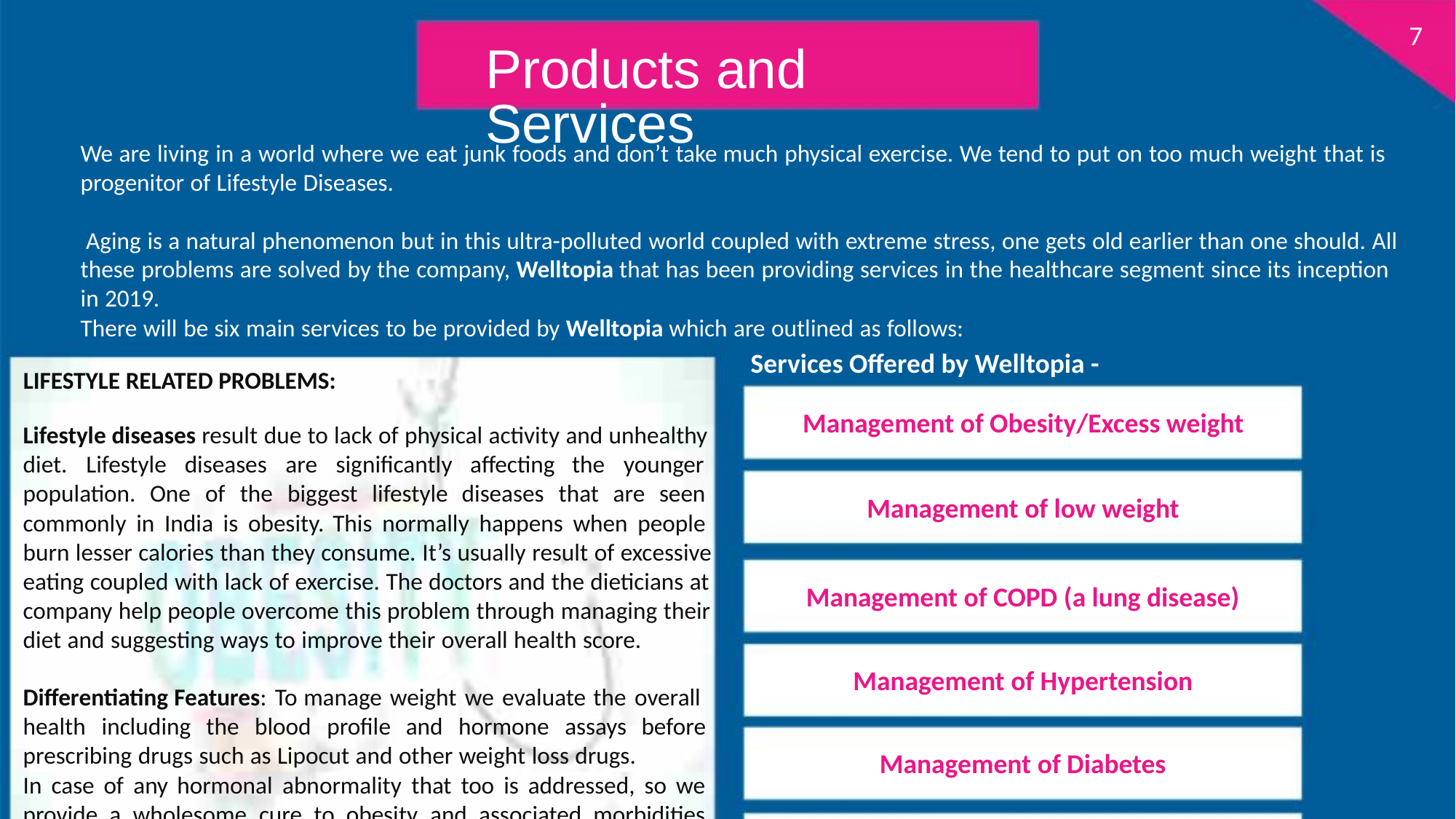

7
Products and Services
We are living in a world where we eat junk foods and don’t take much physical exercise. We tend to put on too much weight that is
progenitor of Lifestyle Diseases.
Aging is a natural phenomenon but in this ultra-polluted world coupled with extreme stress, one gets old earlier than one should. All
these problems are solved by the company, Welltopia that has been providing services in the healthcare segment since its inception
in 2019.
There will be six main services to be provided by Welltopia which are outlined as follows:
Services Offered by Welltopia -
LIFESTYLE RELATED PROBLEMS:
Management of Obesity/Excess weight
Management of low weight
Lifestyle diseases result due to lack of physical activity and unhealthy
diet. Lifestyle diseases are significantly affecting the younger
population. One of the biggest lifestyle diseases that are seen
commonly in India is obesity. This normally happens when people
burn lesser calories than they consume. It’s usually result of excessive
eating coupled with lack of exercise. The doctors and the dieticians at
company help people overcome this problem through managing their
diet and suggesting ways to improve their overall health score.
Management of COPD (a lung disease)
Management of Hypertension
Management of Diabetes
Differentiating Features: To manage weight we evaluate the overall
health including the blood profile and hormone assays before
prescribing drugs such as Lipocut and other weight loss drugs.
In case of any hormonal abnormality that too is addressed, so we
provide a wholesome cure to obesity and associated morbidities